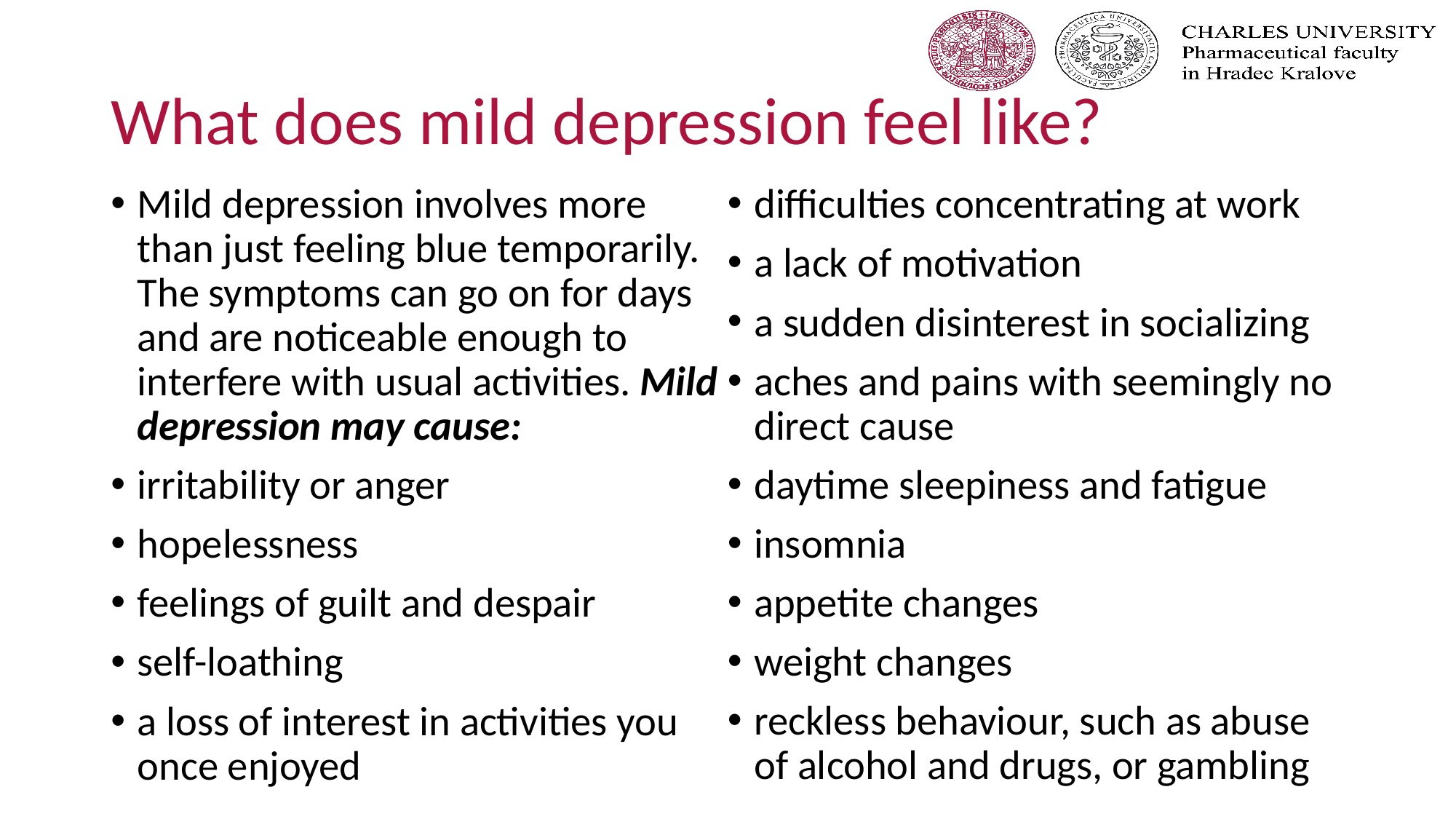

# What does mild depression feel like?
Mild depression involves more than just feeling blue temporarily. The symptoms can go on for days and are noticeable enough to interfere with usual activities. Mild depression may cause:
irritability or anger
hopelessness
feelings of guilt and despair
self-loathing
a loss of interest in activities you once enjoyed
difficulties concentrating at work
a lack of motivation
a sudden disinterest in socializing
aches and pains with seemingly no direct cause
daytime sleepiness and fatigue
insomnia
appetite changes
weight changes
reckless behaviour, such as abuse of alcohol and drugs, or gambling